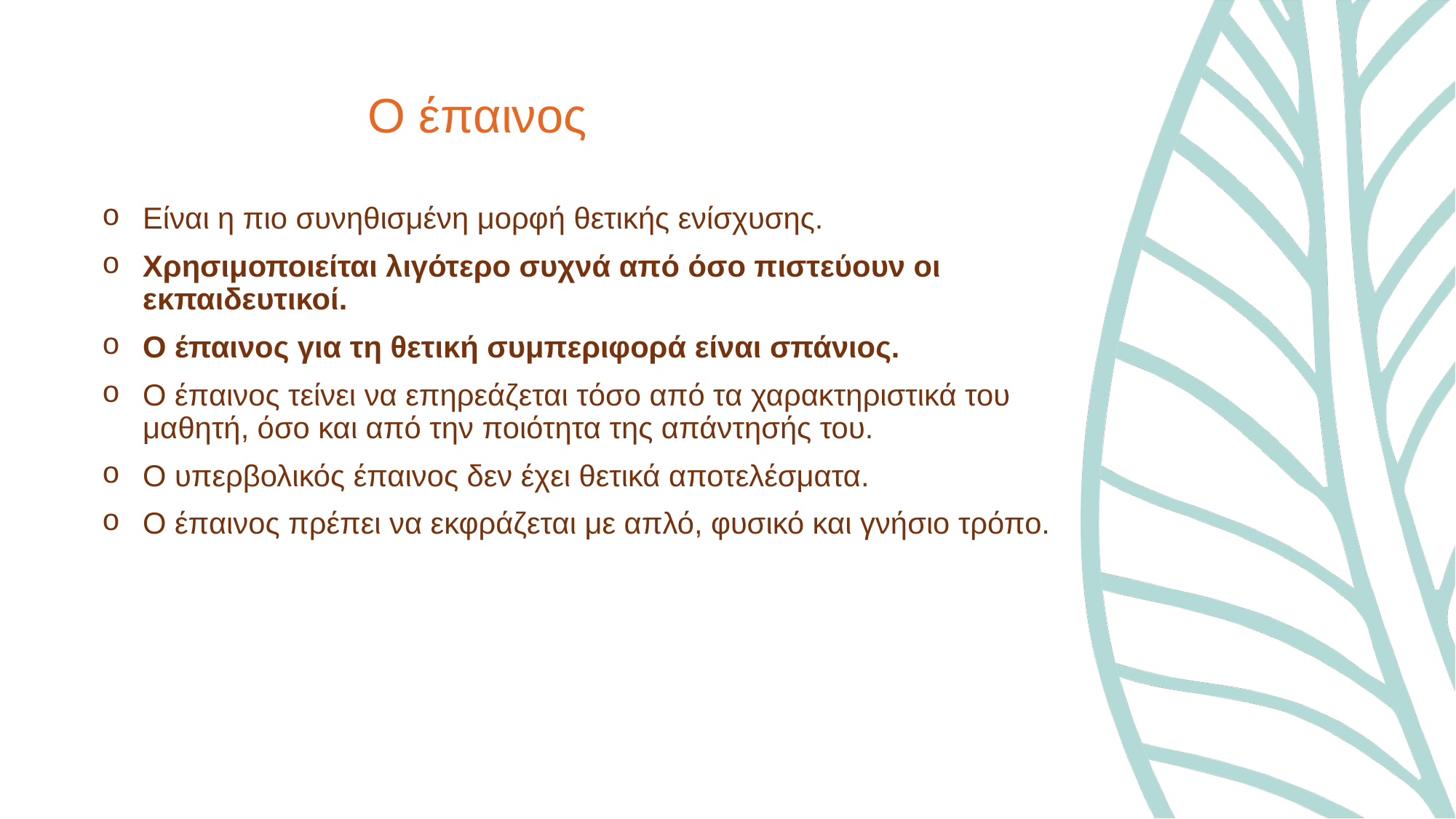

# Ο έπαινος
Είναι η πιο συνηθισμένη μορφή θετικής ενίσχυσης.
Χρησιμοποιείται λιγότερο συχνά από όσο πιστεύουν οι εκπαιδευτικοί.
Ο έπαινος για τη θετική συμπεριφορά είναι σπάνιος.
Ο έπαινος τείνει να επηρεάζεται τόσο από τα χαρακτηριστικά του μαθητή, όσο και από την ποιότητα της απάντησής του.
Ο υπερβολικός έπαινος δεν έχει θετικά αποτελέσματα.
Ο έπαινος πρέπει να εκφράζεται με απλό, φυσικό και γνήσιο τρόπο.